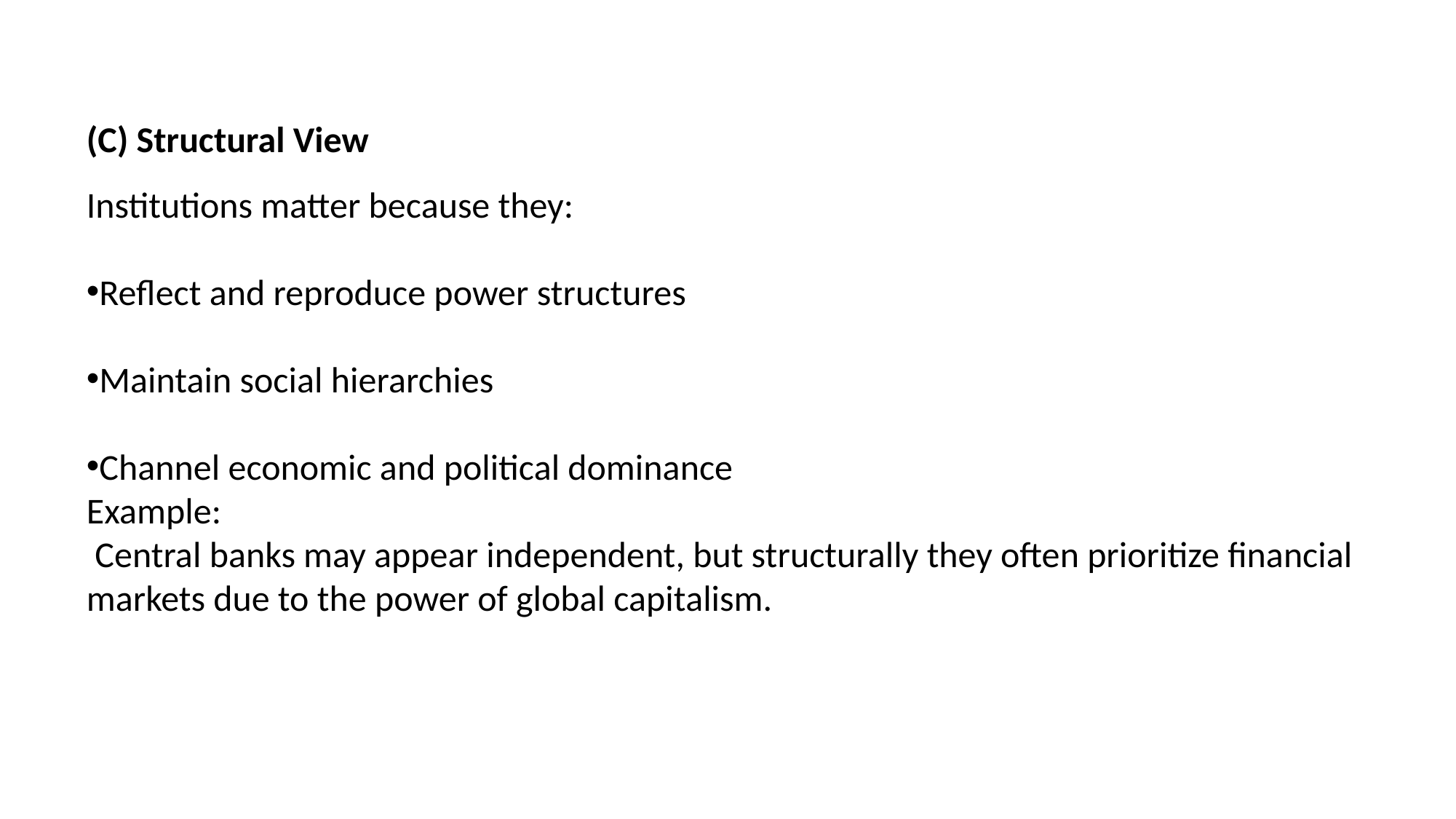

(C) Structural View
Institutions matter because they:

Reflect and reproduce power structures

Maintain social hierarchies

Channel economic and political dominance
Example:
 Central banks may appear independent, but structurally they often prioritize financial markets due to the power of global capitalism.